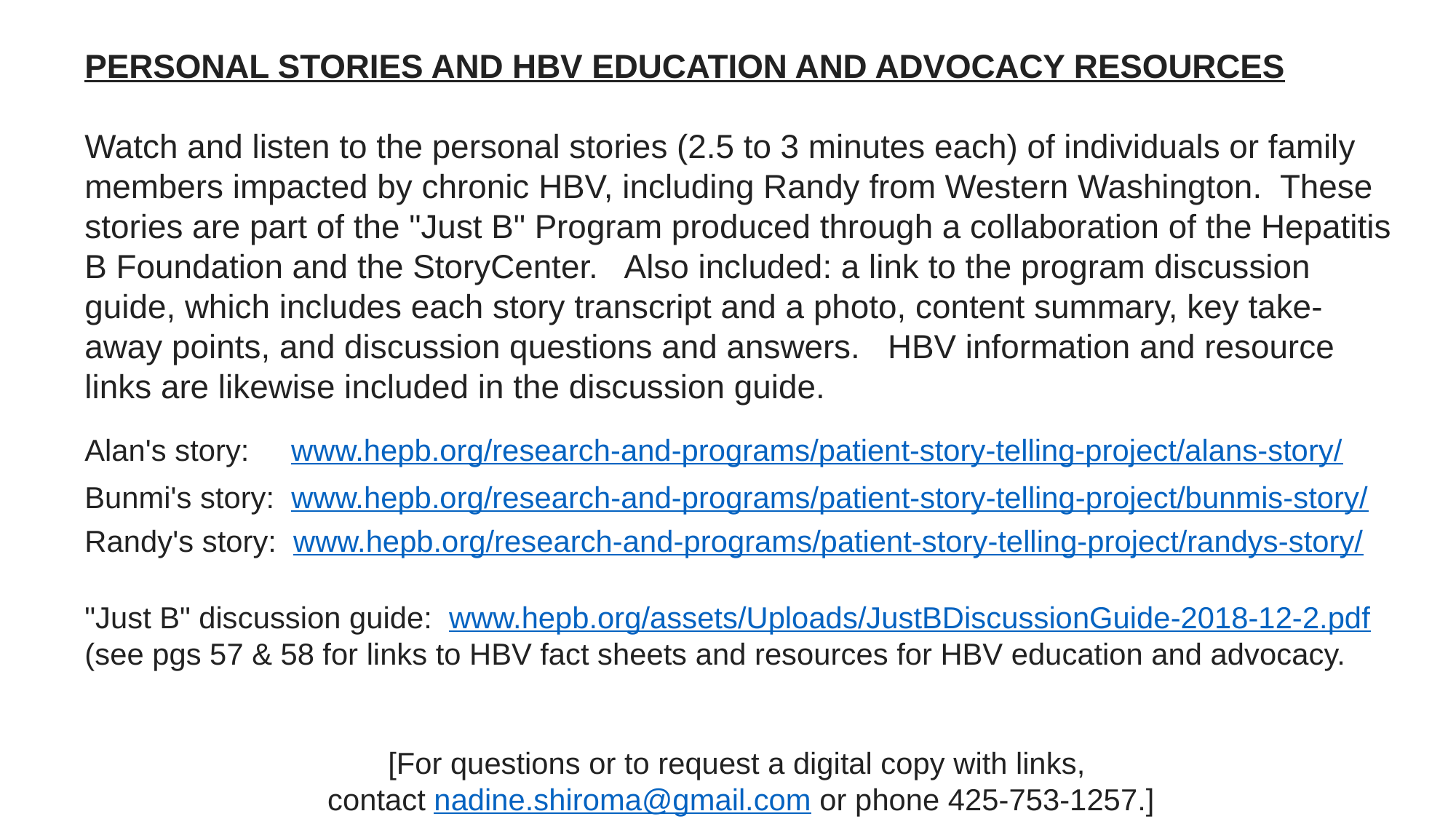

PERSONAL STORIES AND HBV EDUCATION AND ADVOCACY RESOURCES

Watch and listen to the personal stories (2.5 to 3 minutes each) of individuals or family members impacted by chronic HBV, including Randy from Western Washington.  These stories are part of the "Just B" Program produced through a collaboration of the Hepatitis B Foundation and the StoryCenter.   Also included: a link to the program discussion guide, which includes each story transcript and a photo, content summary, key take-away points, and discussion questions and answers.   HBV information and resource links are likewise included in the discussion guide.

Alan's story:     www.hepb.org/research-and-programs/patient-story-telling-project/alans-story/

Bunmi's story:  www.hepb.org/research-and-programs/patient-story-telling-project/bunmis-story/

Randy's story:  www.hepb.org/research-and-programs/patient-story-telling-project/randys-story/

"Just B" discussion guide:  www.hepb.org/assets/Uploads/JustBDiscussionGuide-2018-12-2.pdf  (see pgs 57 & 58 for links to HBV fact sheets and resources for HBV education and advocacy.

[For questions or to request a digital copy with links,
contact nadine.shiroma@gmail.com or phone 425-753-1257.]